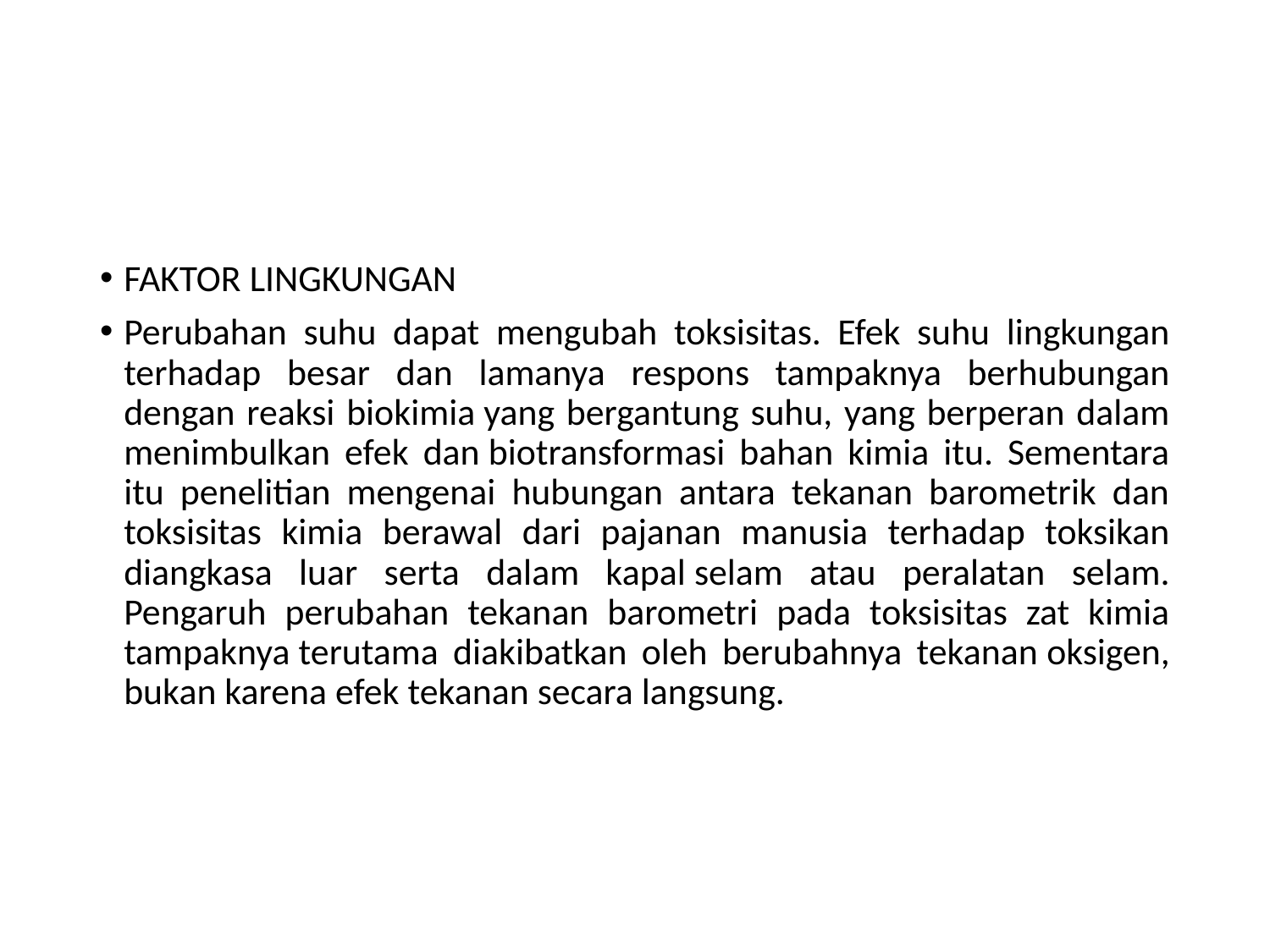

#
FAKTOR LINGKUNGAN
Perubahan suhu dapat mengubah toksisitas. Efek suhu lingkungan terhadap besar dan lamanya respons tampaknya berhubungan dengan reaksi biokimia yang bergantung suhu, yang berperan dalam menimbulkan efek dan biotransformasi bahan kimia itu. Sementara itu penelitian mengenai hubungan antara tekanan barometrik dan toksisitas kimia berawal dari pajanan manusia terhadap toksikan diangkasa luar serta dalam kapal selam atau peralatan selam. Pengaruh perubahan tekanan barometri pada toksisitas zat kimia tampaknya terutama diakibatkan oleh berubahnya tekanan oksigen, bukan karena efek tekanan secara langsung.